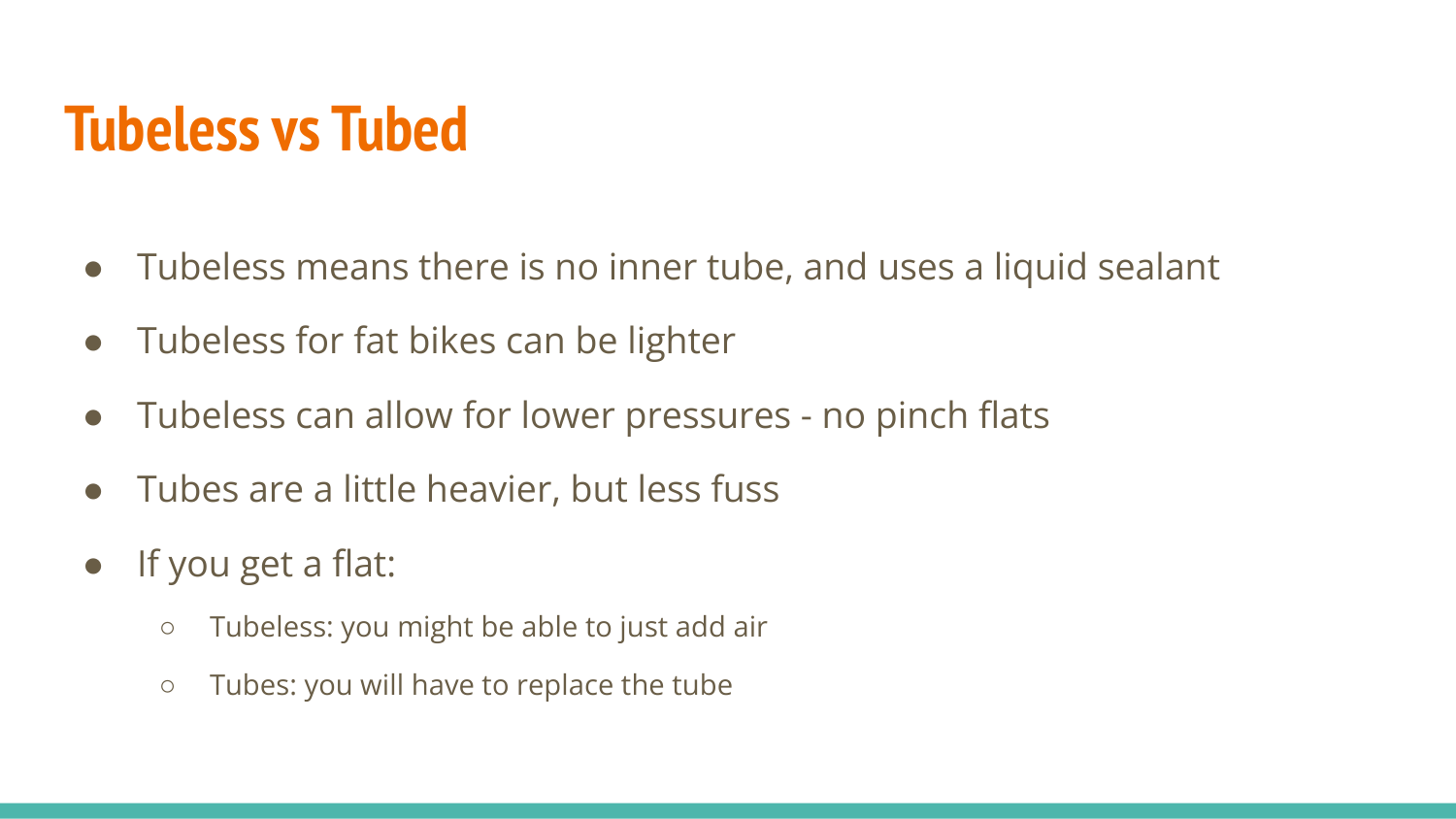

# Tubeless vs Tubed
Tubeless means there is no inner tube, and uses a liquid sealant
Tubeless for fat bikes can be lighter
Tubeless can allow for lower pressures - no pinch flats
Tubes are a little heavier, but less fuss
If you get a flat:
Tubeless: you might be able to just add air
Tubes: you will have to replace the tube